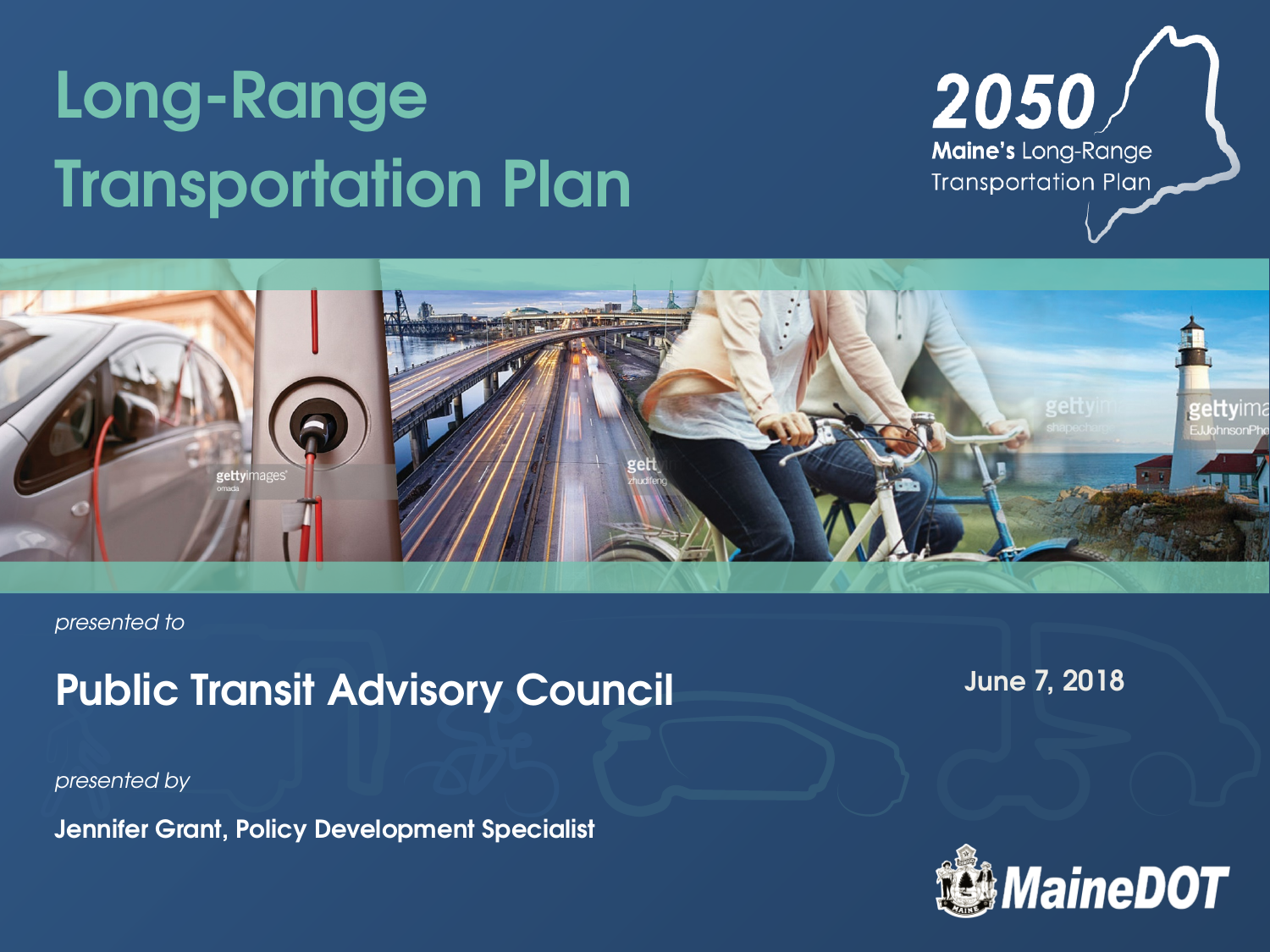

Long-Range
Transportation Plan
June 7, 2018
Public Transit Advisory Council
Jennifer Grant, Policy Development Specialist